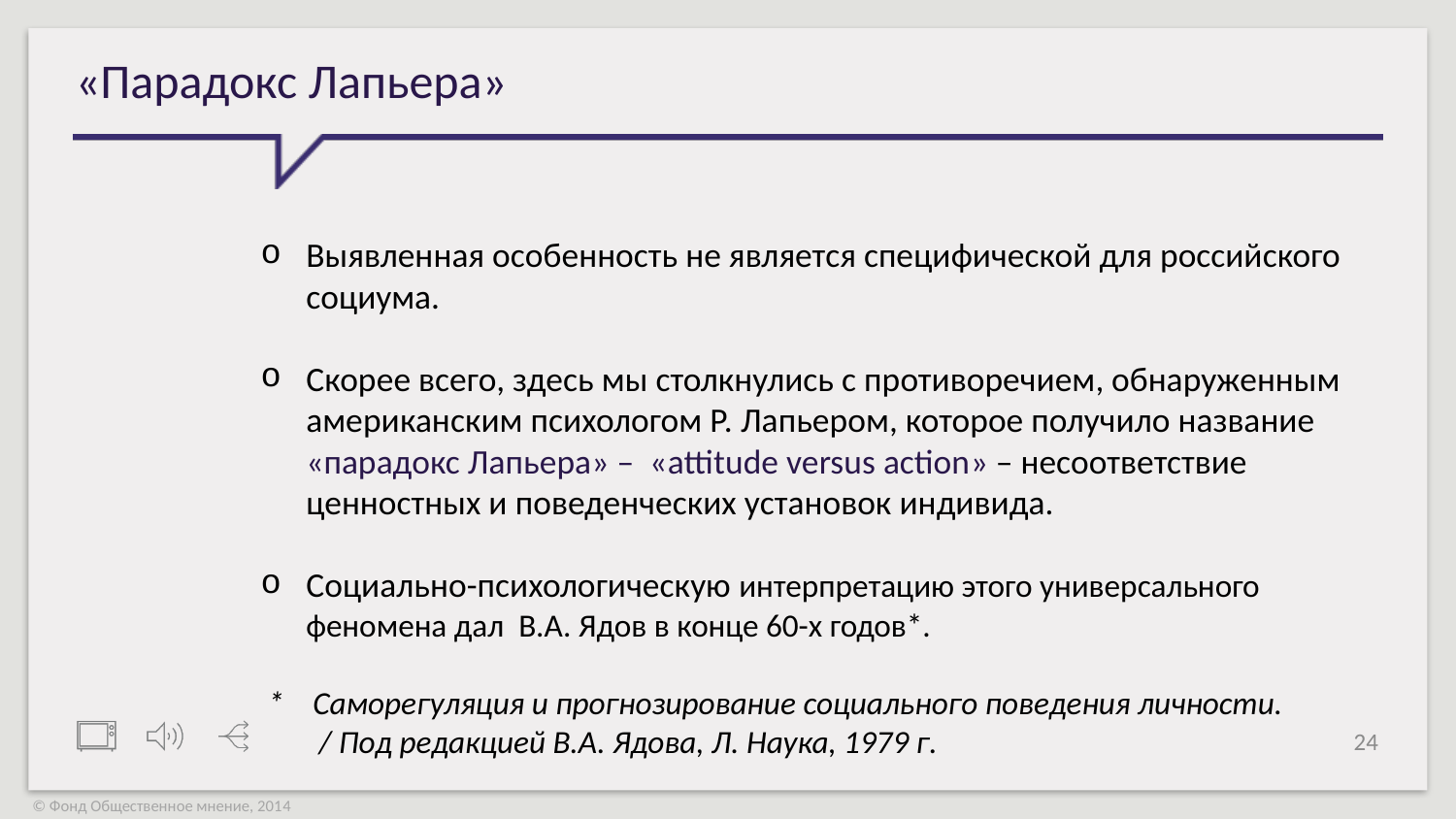

# «Парадокс Лапьера»
Выявленная особенность не является специфической для российского социума.

Скорее всего, здесь мы столкнулись с противоречием, обнаруженным американским психологом Р. Лапьером, которое получило название «парадокс Лапьера» –  «attitude versus action» – несоответствие ценностных и поведенческих установок индивида.

Социально-психологическую интерпретацию этого универсального феномена дал  В.А. Ядов в конце 60-х годов*.

 *    Саморегуляция и прогнозирование социального поведения личности.
        / Под редакцией В.А. Ядова, Л. Наука, 1979 г.